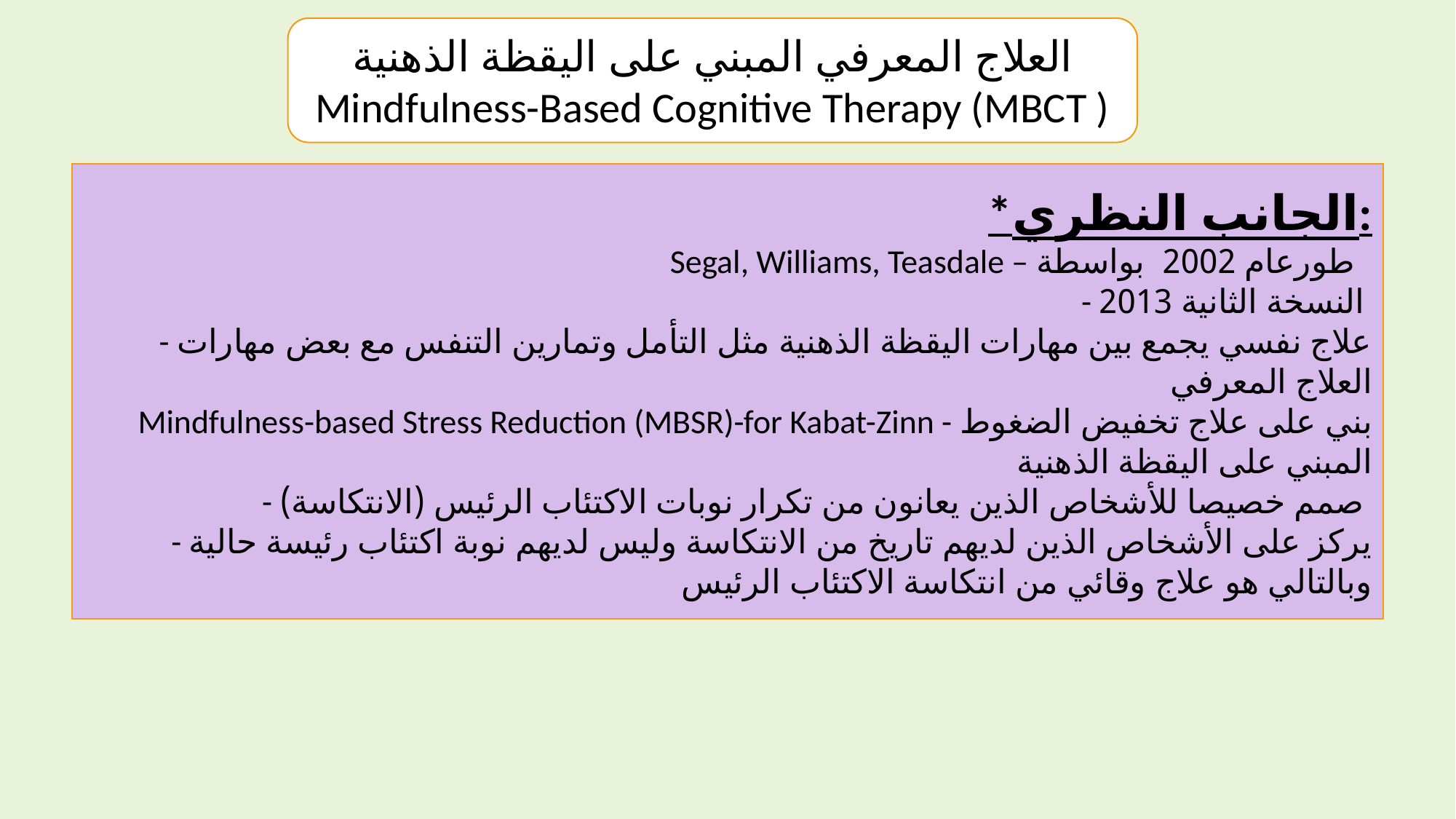

العلاج المعرفي المبني على اليقظة الذهنية
Mindfulness-Based Cognitive Therapy (MBCT )

*الجانب النظري:
  Segal, Williams, Teasdale – طورعام 2002  بواسطة
- النسخة الثانية 2013
- علاج نفسي يجمع بين مهارات اليقظة الذهنية مثل التأمل وتمارين التنفس مع بعض مهارات العلاج المعرفي
Mindfulness-based Stress Reduction (MBSR)-for Kabat-Zinn - بني على علاج تخفيض الضغوط المبني على اليقظة الذهنية
- صمم خصيصا للأشخاص الذين يعانون من تكرار نوبات الاكتئاب الرئيس (الانتكاسة)
- يركز على الأشخاص الذين لديهم تاريخ من الانتكاسة وليس لديهم نوبة اكتئاب رئيسة حالية وبالتالي هو علاج وقائي من انتكاسة الاكتئاب الرئيس